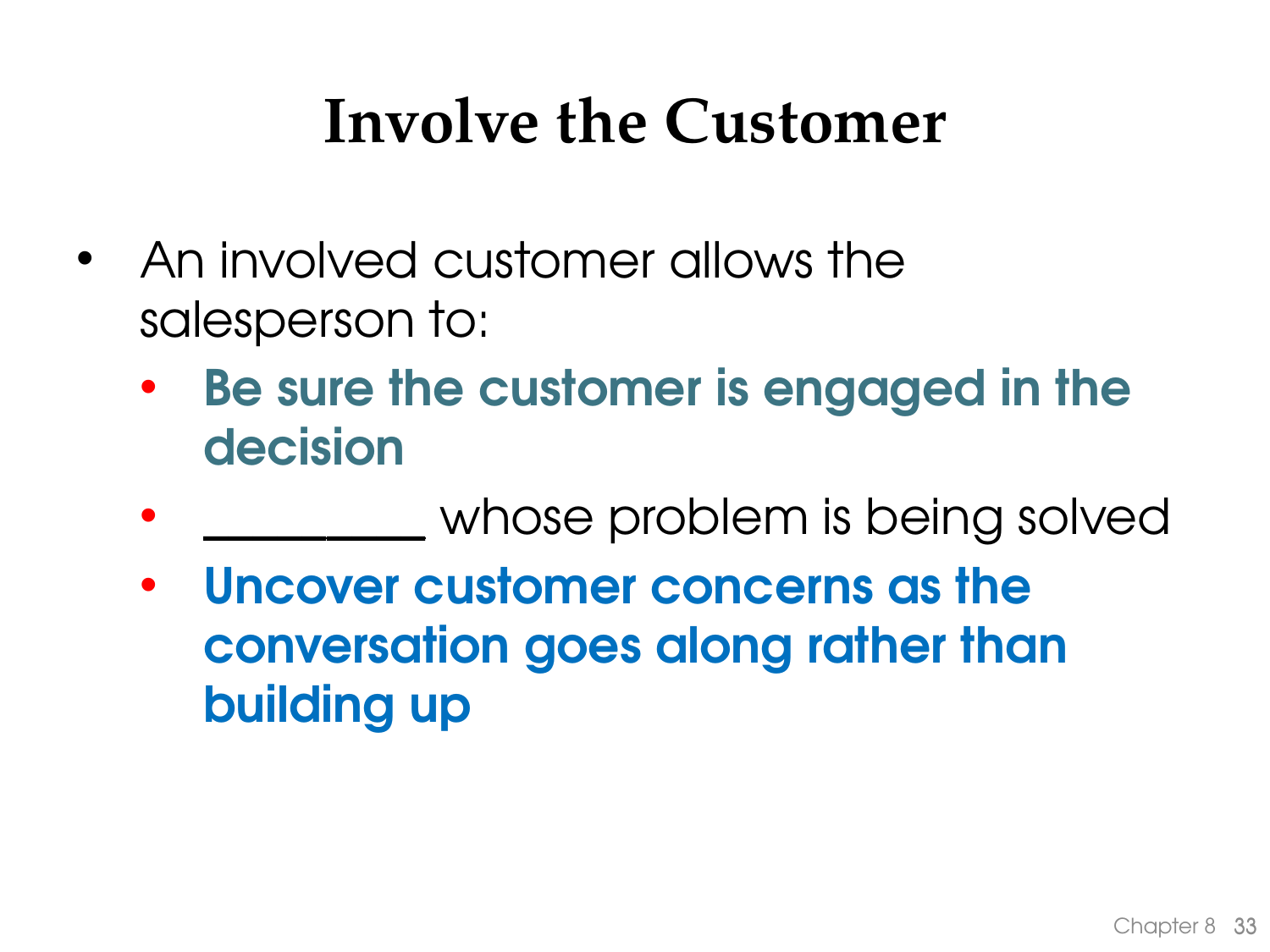

# Involve the Customer
An involved customer allows the salesperson to:
Be sure the customer is engaged in the decision
_________ whose problem is being solved
Uncover customer concerns as the conversation goes along rather than building up
33